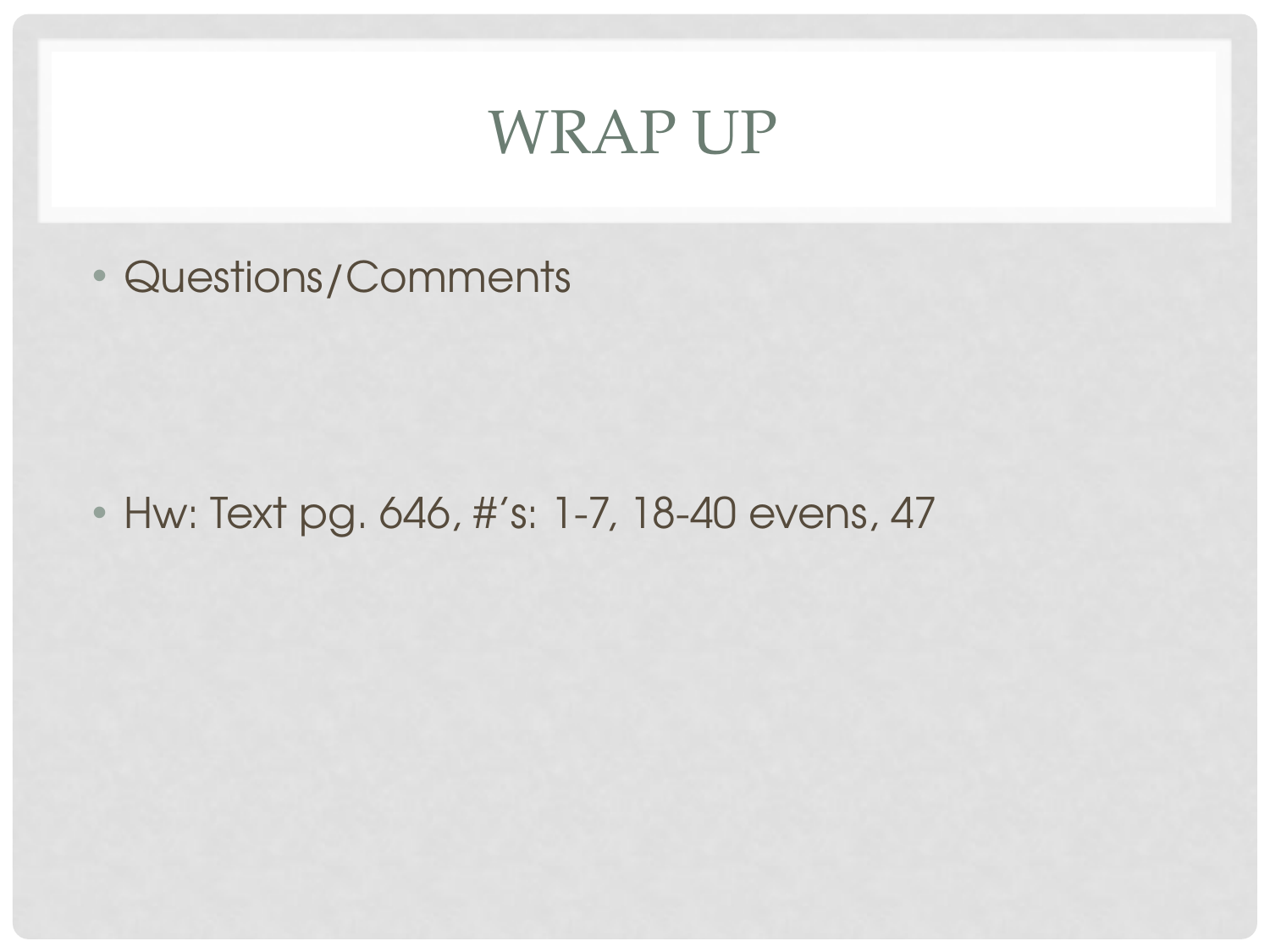

# Wrap up
Questions/Comments

Hw: Text pg. 646, #’s: 1-7, 18-40 evens, 47